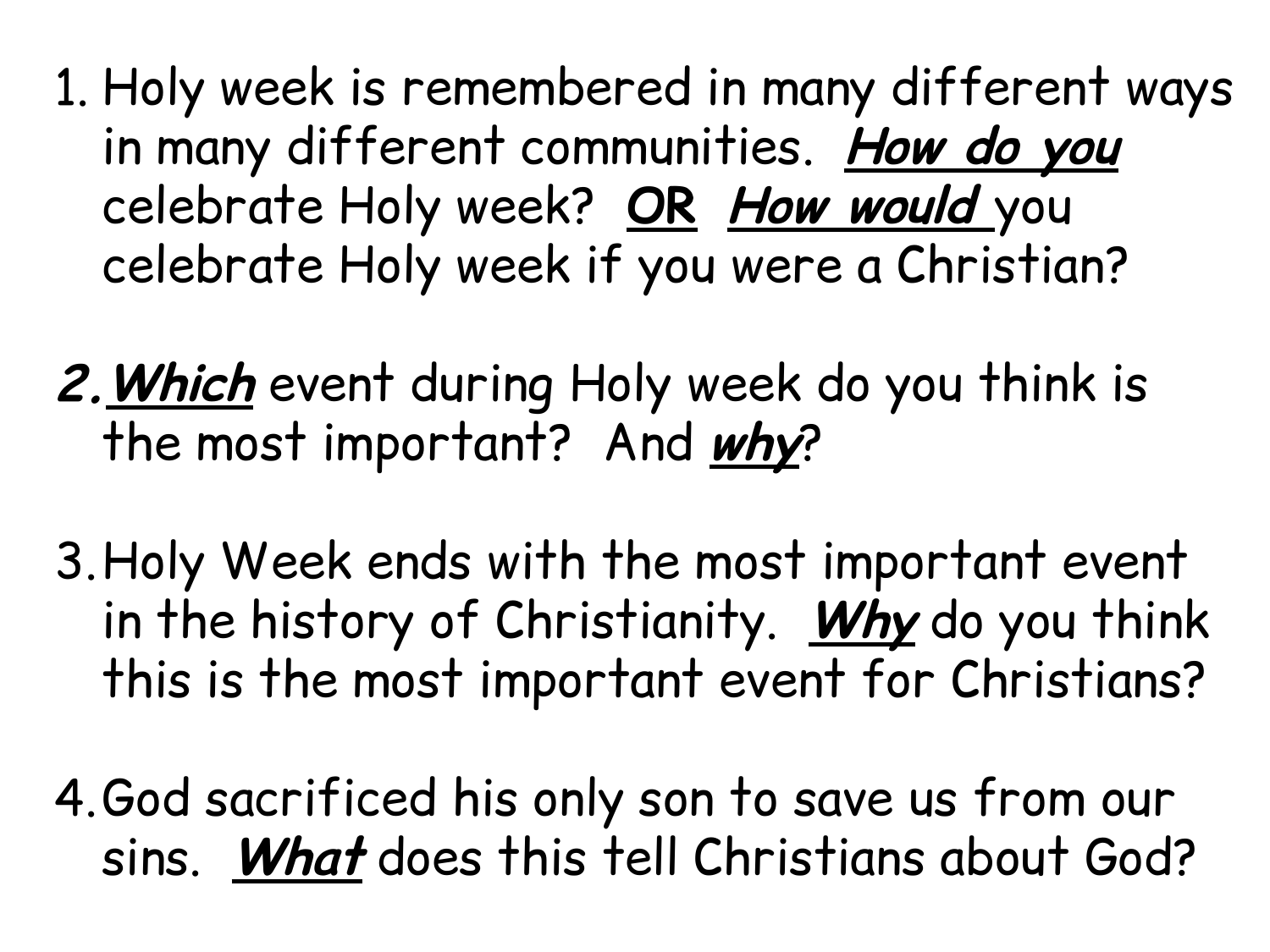

Holy week is remembered in many different ways in many different communities.  How do you celebrate Holy week?  OR  How would you celebrate Holy week if you were a Christian?

Which event during Holy week do you think is the most important?  And why?

Holy Week ends with the most important event in the history of Christianity.  Why do you think this is the most important event for Christians?

God sacrificed his only son to save us from our sins.  What does this tell Christians about God?